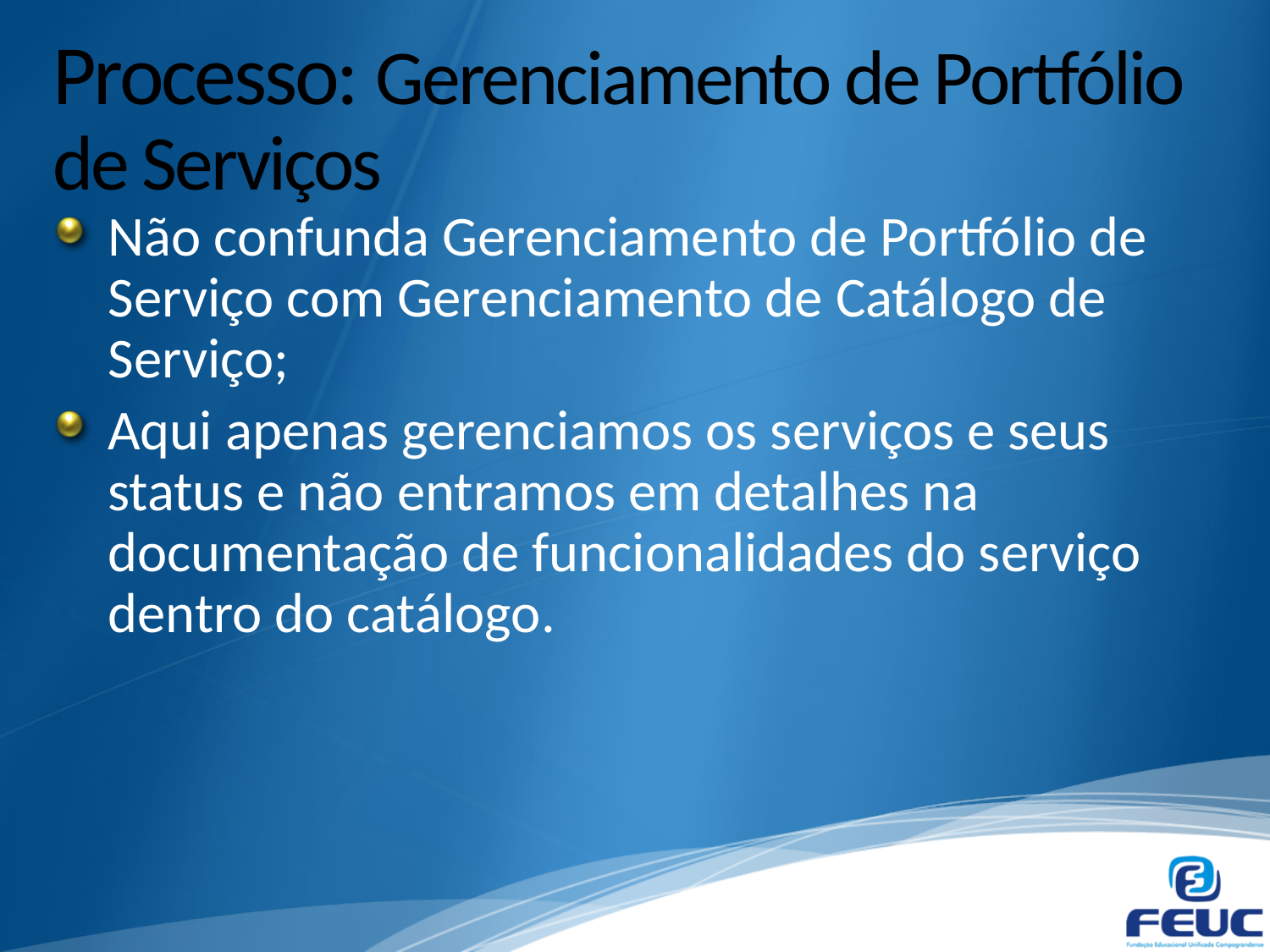

# Processo: Gerenciamento de Portfólio de Serviços
Não confunda Gerenciamento de Portfólio de Serviço com Gerenciamento de Catálogo de Serviço;
Aqui apenas gerenciamos os serviços e seus status e não entramos em detalhes na documentação de funcionalidades do serviço dentro do catálogo.